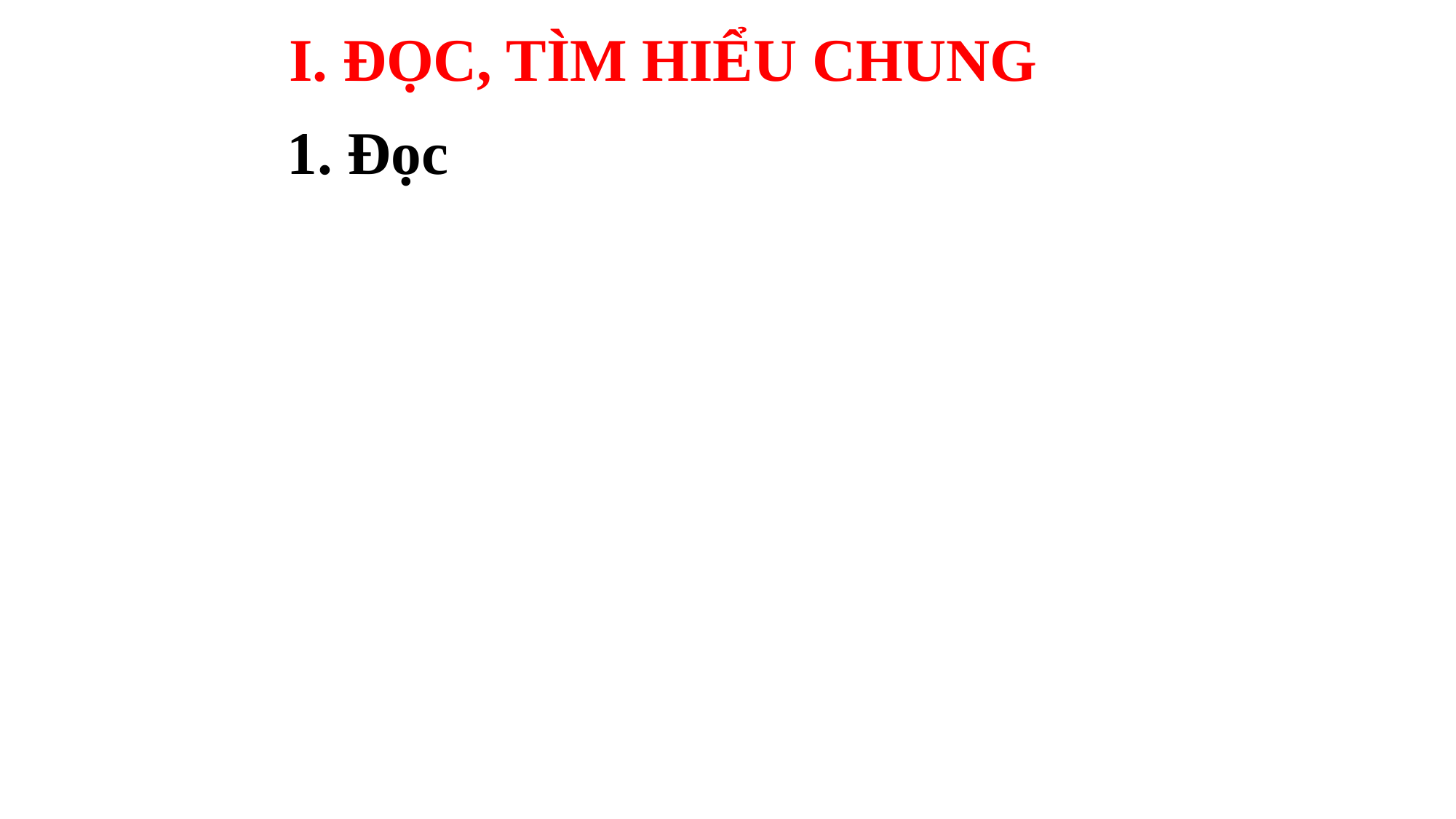

I. ĐỌC, TÌM HIỂU CHUNG
1. Đọc